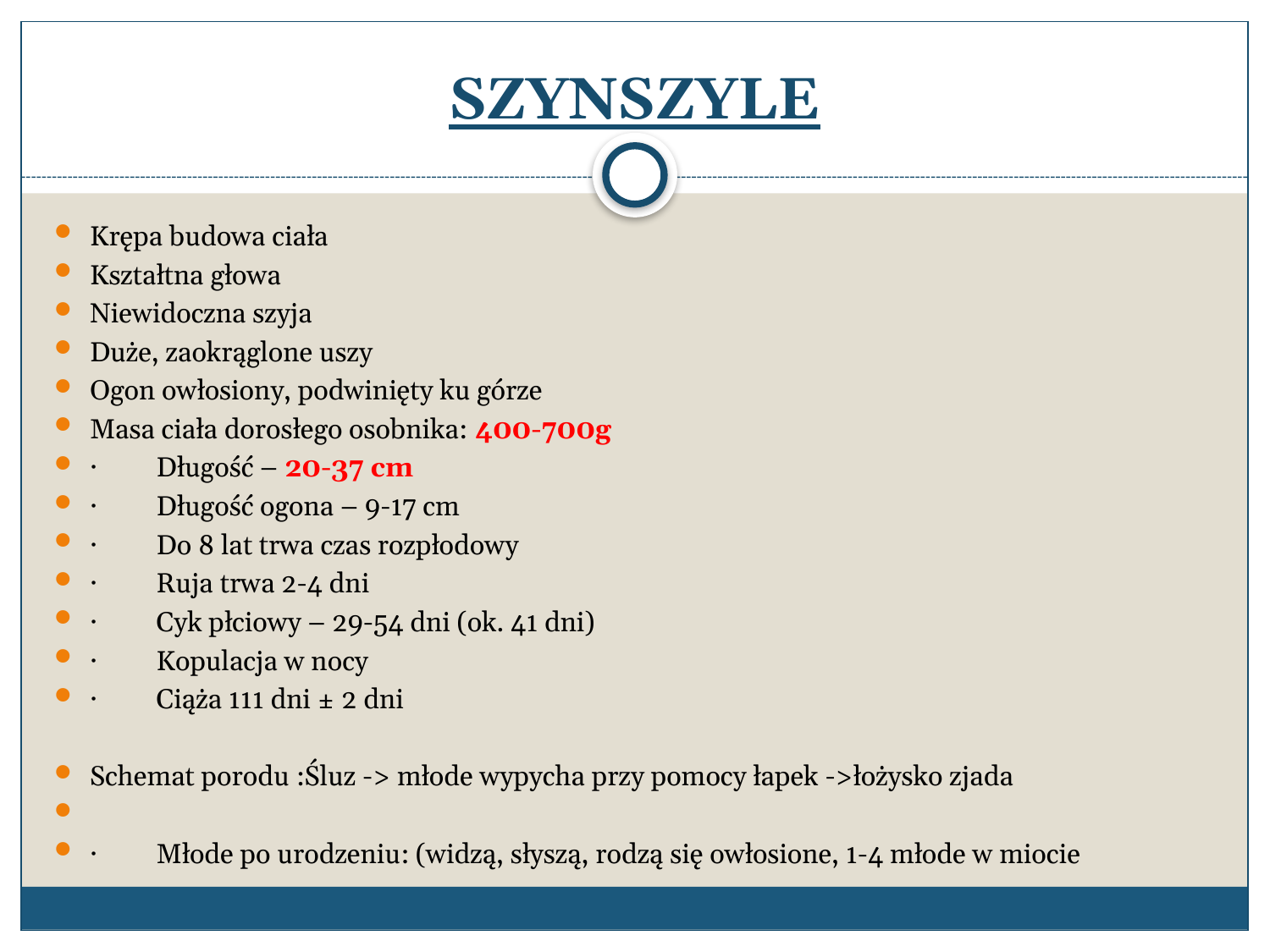

# SZYNSZYLE
Krępa budowa ciała
Kształtna głowa
Niewidoczna szyja
Duże, zaokrąglone uszy
Ogon owłosiony, podwinięty ku górze
Masa ciała dorosłego osobnika: 400-700g
·         Długość – 20-37 cm
·         Długość ogona – 9-17 cm
·         Do 8 lat trwa czas rozpłodowy
·         Ruja trwa 2-4 dni
·         Cyk płciowy – 29-54 dni (ok. 41 dni)
·         Kopulacja w nocy
·         Ciąża 111 dni ± 2 dni

Schemat porodu :Śluz -> młode wypycha przy pomocy łapek ->łożysko zjada

·         Młode po urodzeniu: (widzą, słyszą, rodzą się owłosione, 1-4 młode w miocie